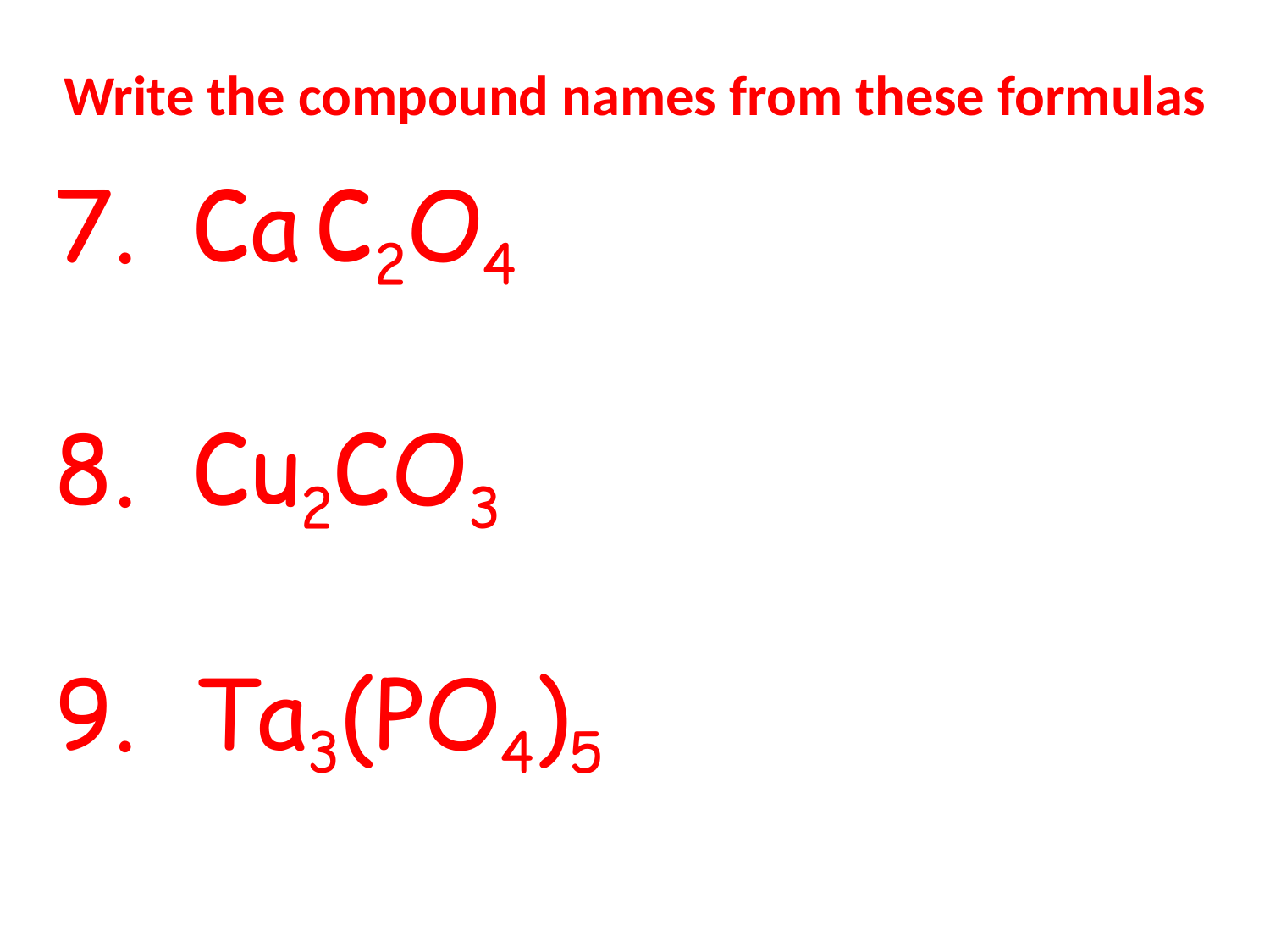

Write the compound names from these formulas

7.  Ca C2O4

8.  Cu2CO3

9.  Ta3(PO4)5